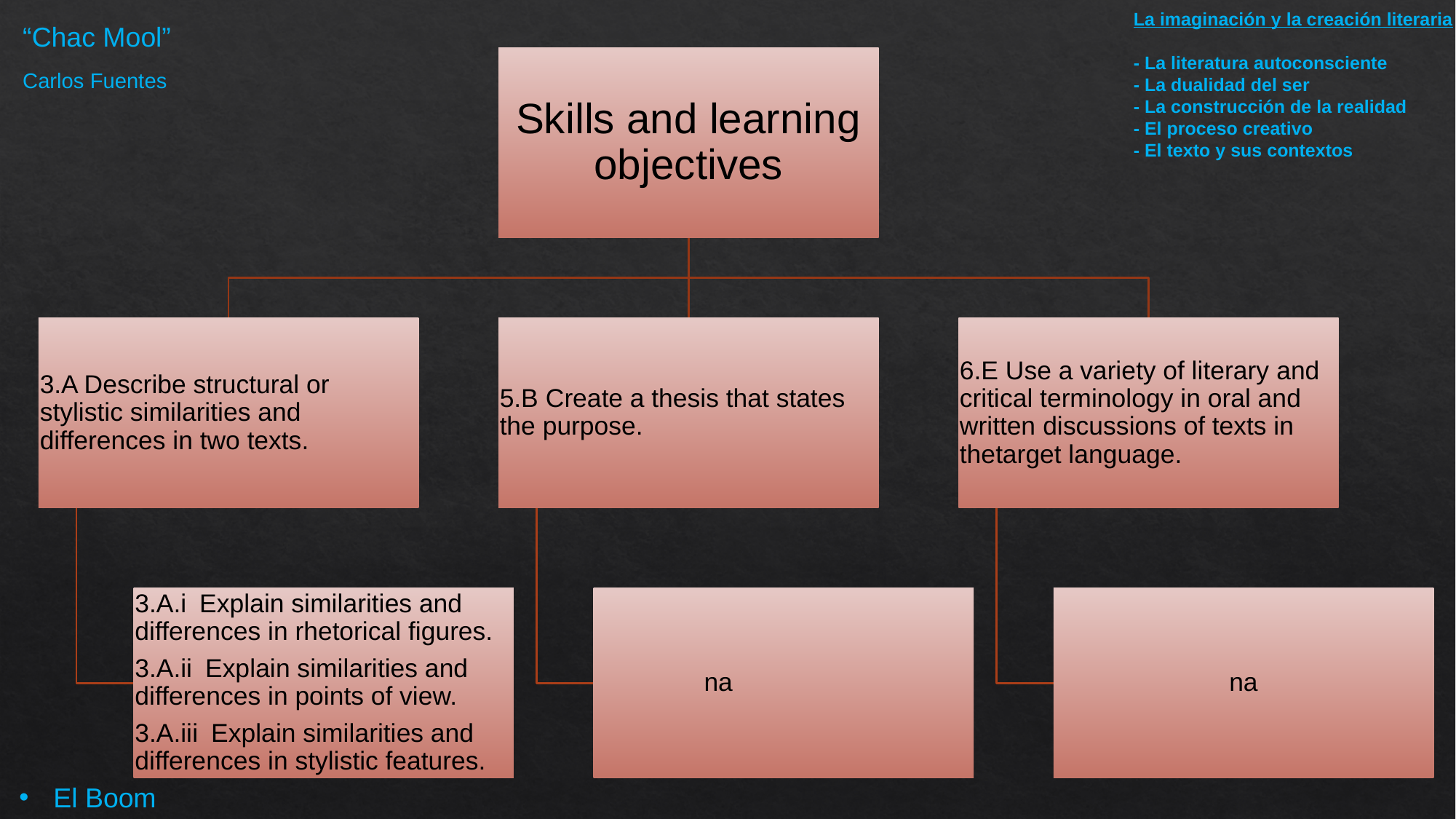

La imaginación y la creación literaria
- La literatura autoconsciente
- La dualidad del ser
- La construcción de la realidad
- El proceso creativo
- El texto y sus contextos
“Chac Mool”
Carlos Fuentes
Skills and learning objectives
3.A Describe structural or stylistic similarities and differences in two texts.
3.A.i Explain similarities and differences in rhetorical figures.
3.A.ii Explain similarities and differences in points of view.
3.A.iii Explain similarities and differences in stylistic features.
5.B Create a thesis that states the purpose.
	na
6.E Use a variety of literary and critical terminology in oral and written discussions of texts in thetarget language.
na
El Boom